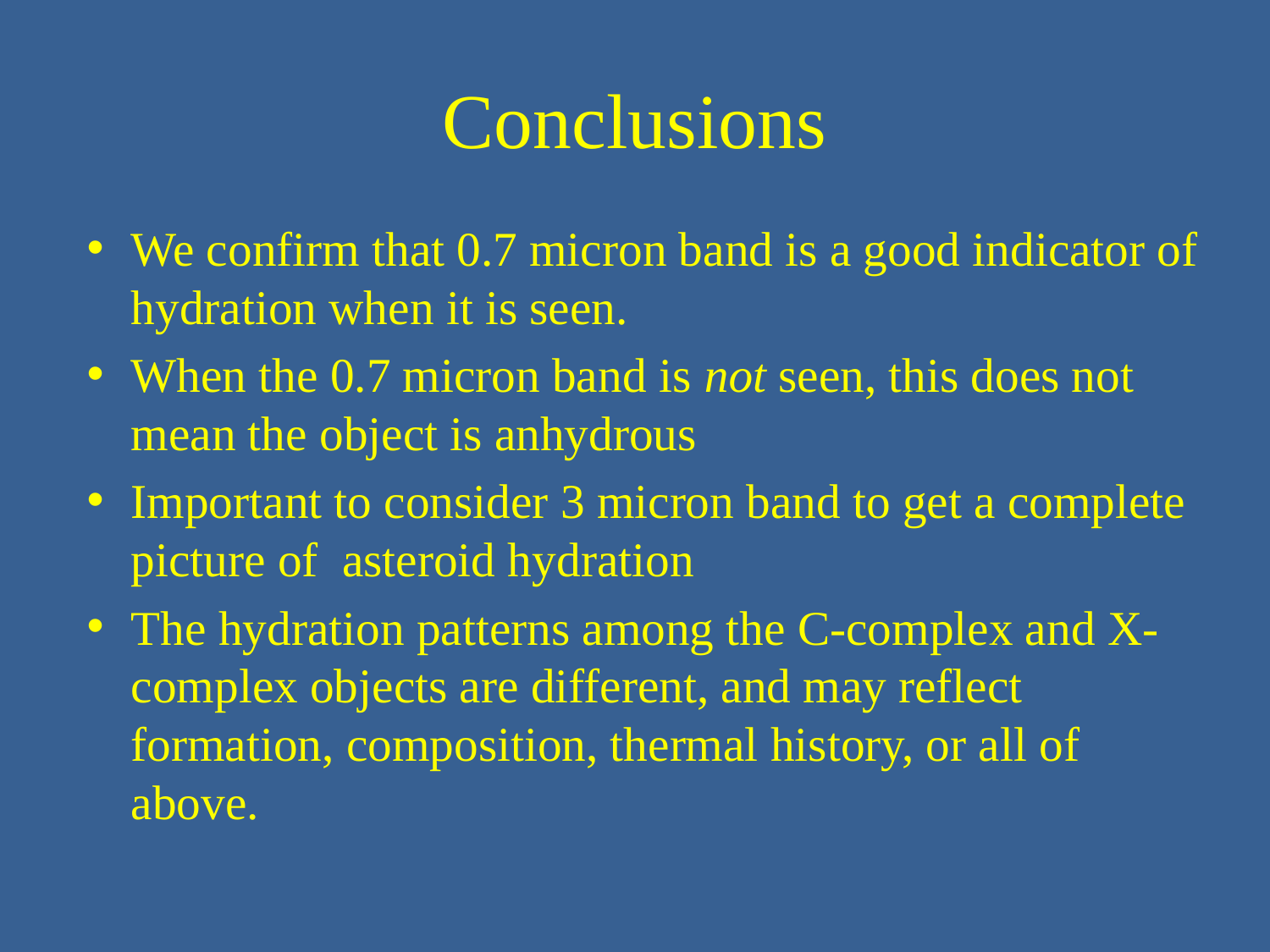

# Conclusions
We confirm that 0.7 micron band is a good indicator of hydration when it is seen.
When the 0.7 micron band is not seen, this does not mean the object is anhydrous
Important to consider 3 micron band to get a complete picture of  asteroid hydration
The hydration patterns among the C-complex and X-complex objects are different, and may reflect formation, composition, thermal history, or all of above.